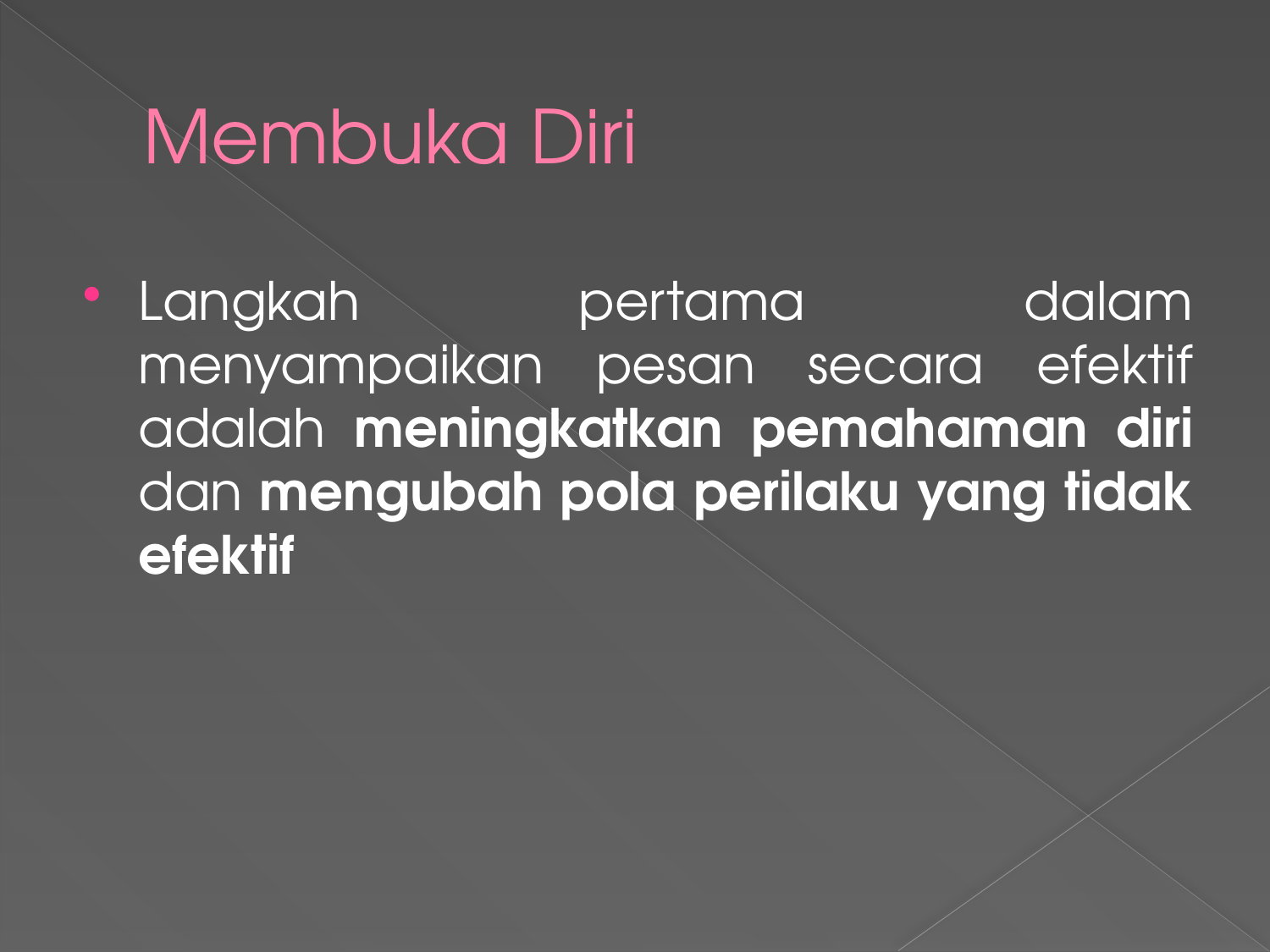

# Membuka Diri
Langkah pertama dalam menyampaikan pesan secara efektif adalah meningkatkan pemahaman diri dan mengubah pola perilaku yang tidak efektif